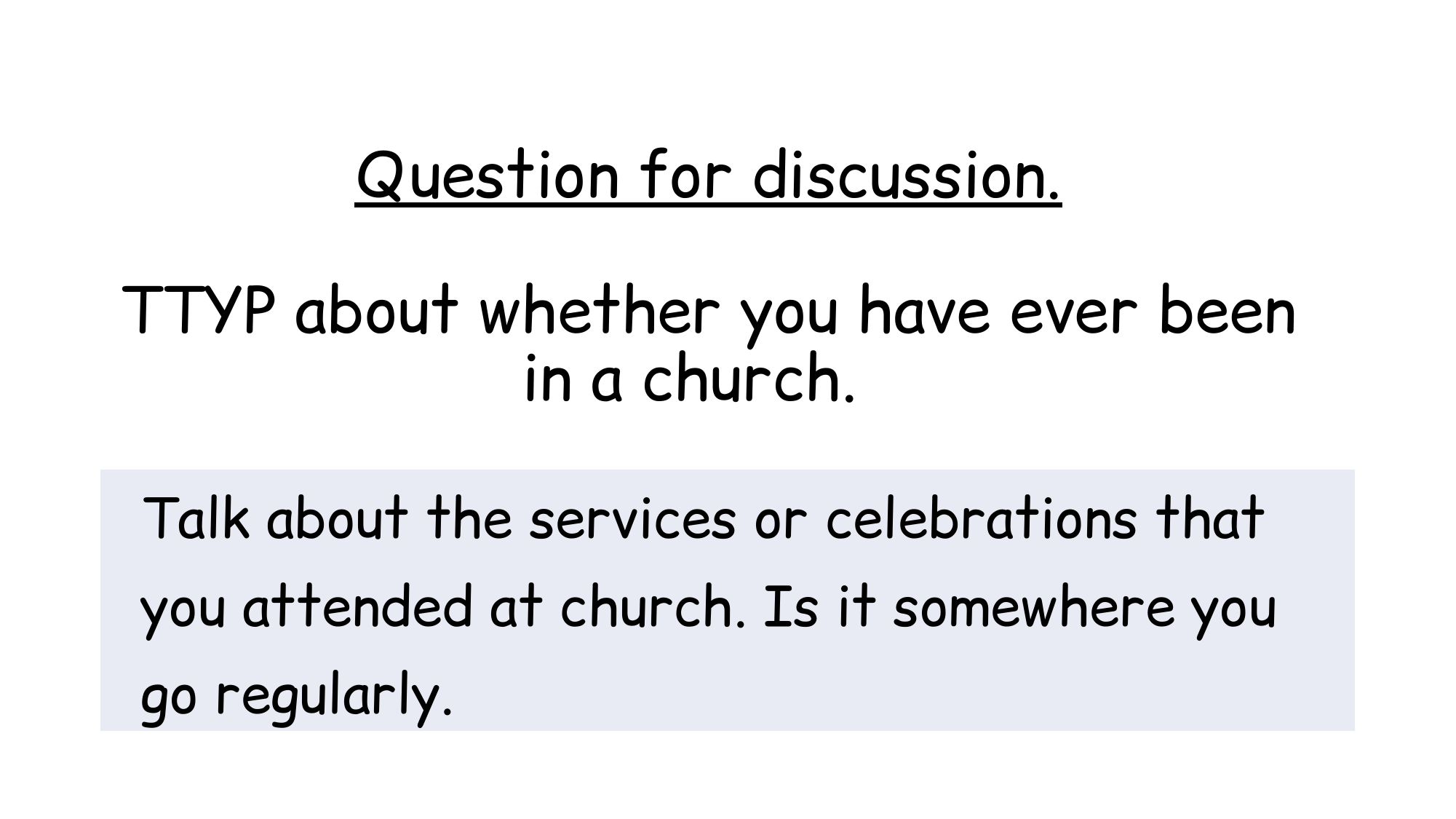

# Question for discussion. TTYP about whether you have ever been in a church.

| Talk about the services or celebrations that you attended at church. Is it somewhere you go regularly. |
| --- |